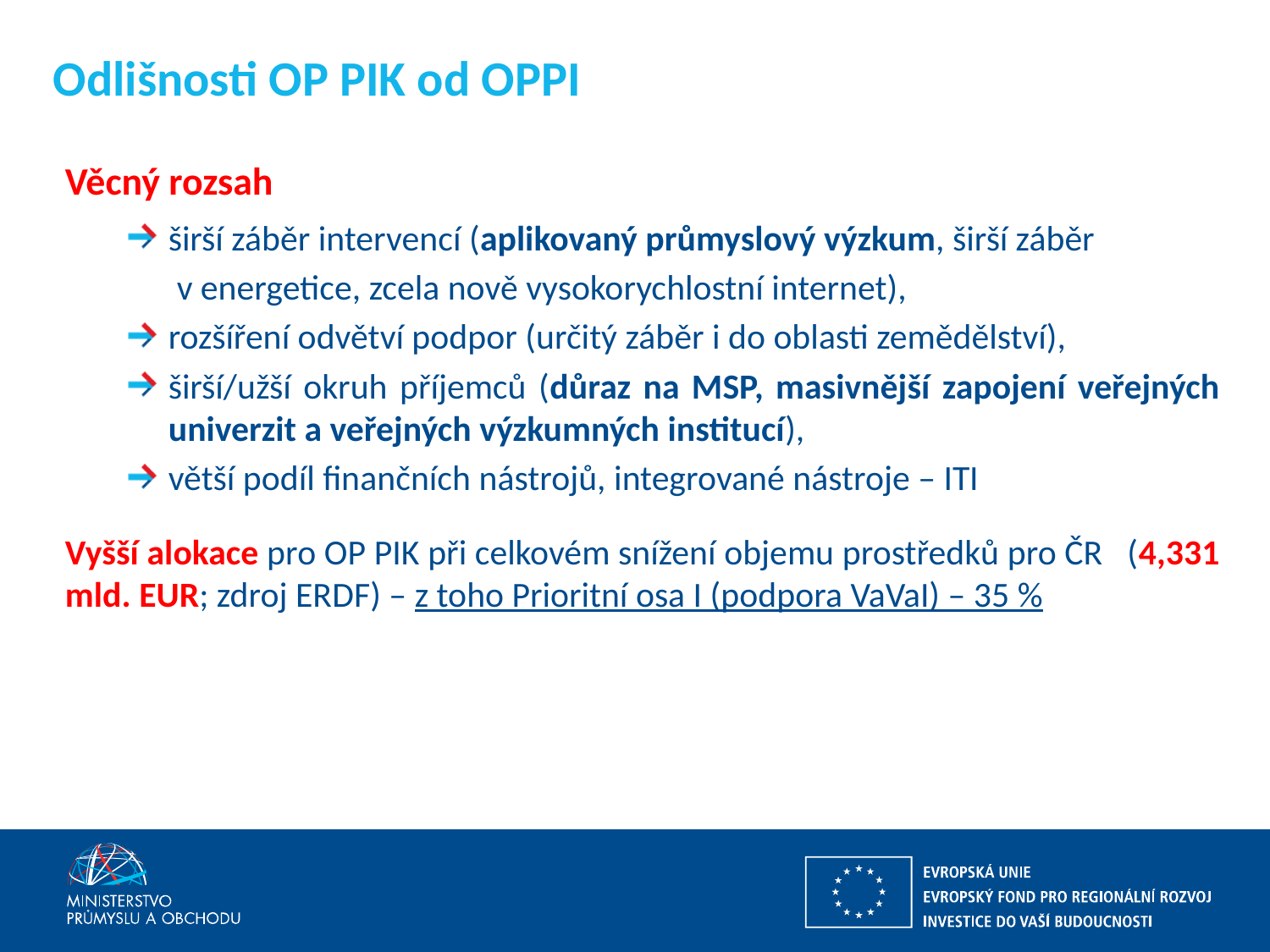

# Odlišnosti OP PIK od OPPI

Věcný rozsah
širší záběr intervencí (aplikovaný průmyslový výzkum, širší záběr
      v energetice, zcela nově vysokorychlostní internet),
rozšíření odvětví podpor (určitý záběr i do oblasti zemědělství),
širší/užší okruh příjemců (důraz na MSP, masivnější zapojení veřejných univerzit a veřejných výzkumných institucí),
větší podíl finančních nástrojů, integrované nástroje – ITI
Vyšší alokace pro OP PIK při celkovém snížení objemu prostředků pro ČR   (4,331 mld. EUR; zdroj ERDF) – z toho Prioritní osa I (podpora VaVaI) – 35 %